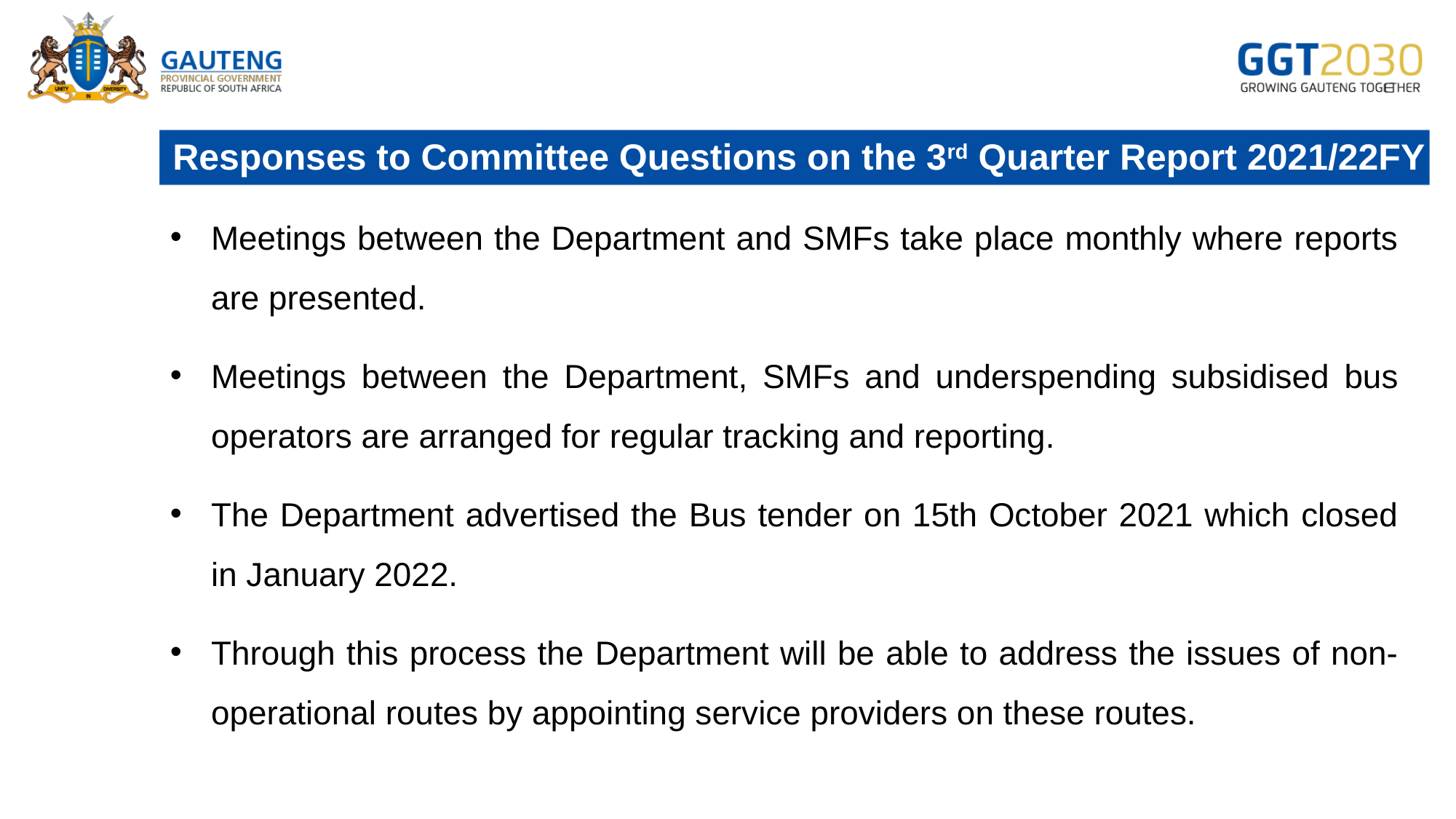

# Responses to Committee Questions on the 3rd Quarter Report 2021/22FY
Meetings between the Department and SMFs take place monthly where reports are presented.
Meetings between the Department, SMFs and underspending subsidised bus operators are arranged for regular tracking and reporting.
The Department advertised the Bus tender on 15th October 2021 which closed in January 2022.
Through this process the Department will be able to address the issues of non-operational routes by appointing service providers on these routes.